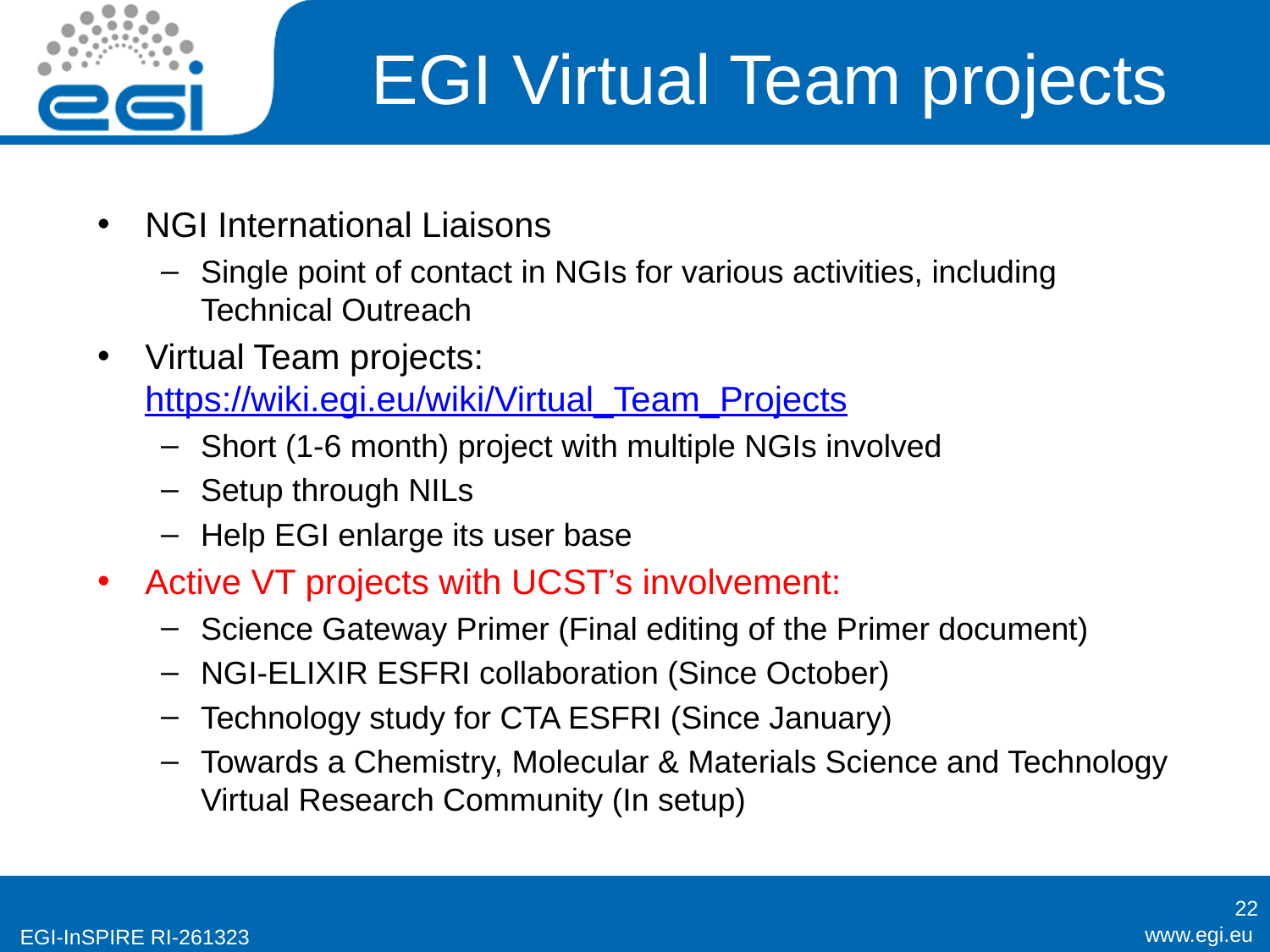

# EGI Virtual Team projects
NGI International Liaisons
Single point of contact in NGIs for various activities, including Technical Outreach
Virtual Team projects: https://wiki.egi.eu/wiki/Virtual_Team_Projects
Short (1-6 month) project with multiple NGIs involved
Setup through NILs
Help EGI enlarge its user base
Active VT projects with UCST’s involvement:
Science Gateway Primer (Final editing of the Primer document)
NGI-ELIXIR ESFRI collaboration (Since October)
Technology study for CTA ESFRI (Since January)
Towards a Chemistry, Molecular & Materials Science and Technology Virtual Research Community (In setup)
22